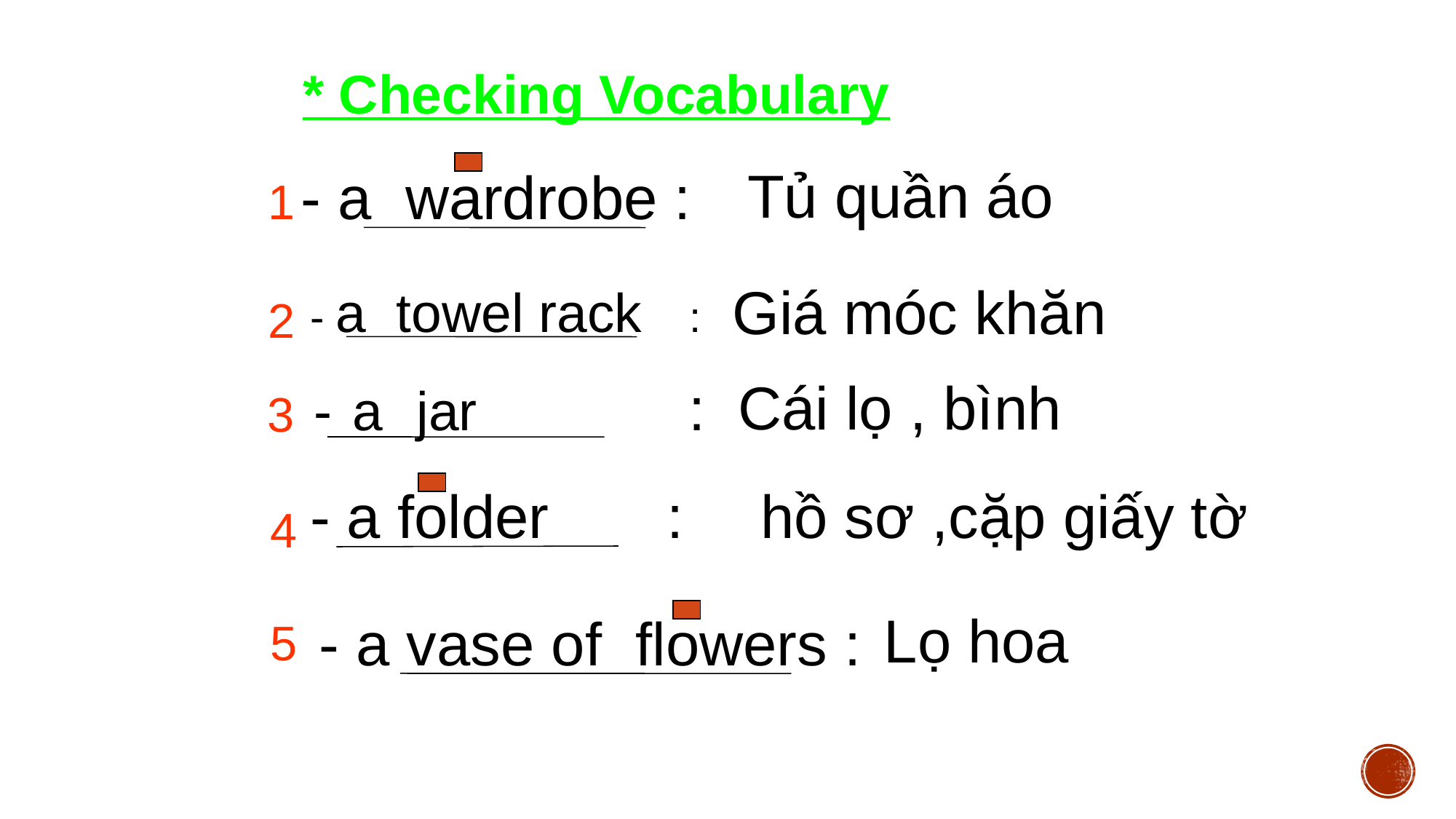

* Checking Vocabulary
Tủ quần áo
   - a  wardrobe :

1

   - a  towel rack    :
Giá móc khăn
2

   - a  jar              :
Cái lọ , bình
3

hồ sơ ,cặp giấy tờ
   - a folder       :

4

Lọ hoa
   - a vase of  flowers :

5